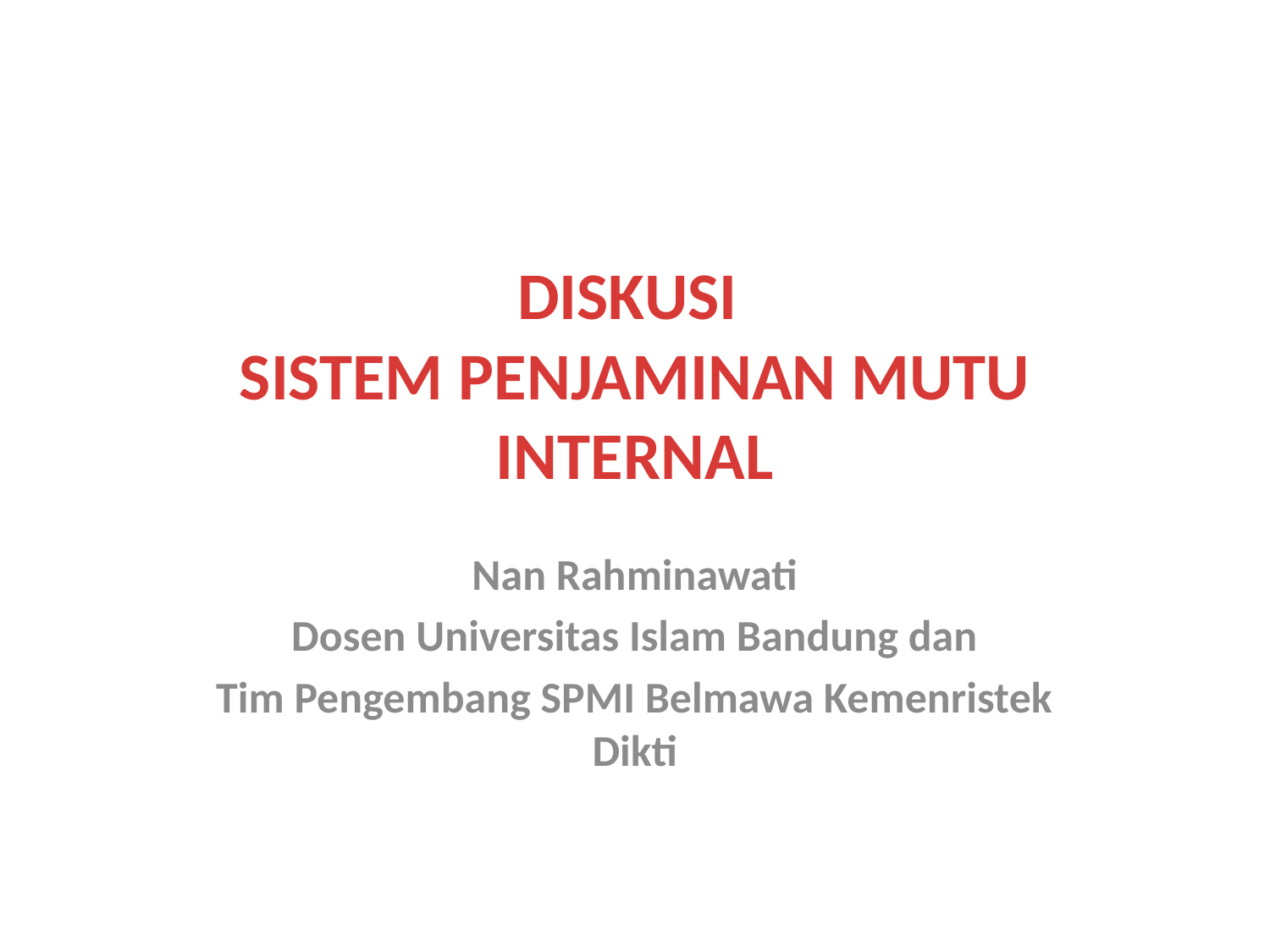

# DISKUSI SISTEM PENJAMINAN MUTU INTERNAL
Nan Rahminawati
Dosen Universitas Islam Bandung dan
Tim Pengembang SPMI Belmawa Kemenristek Dikti